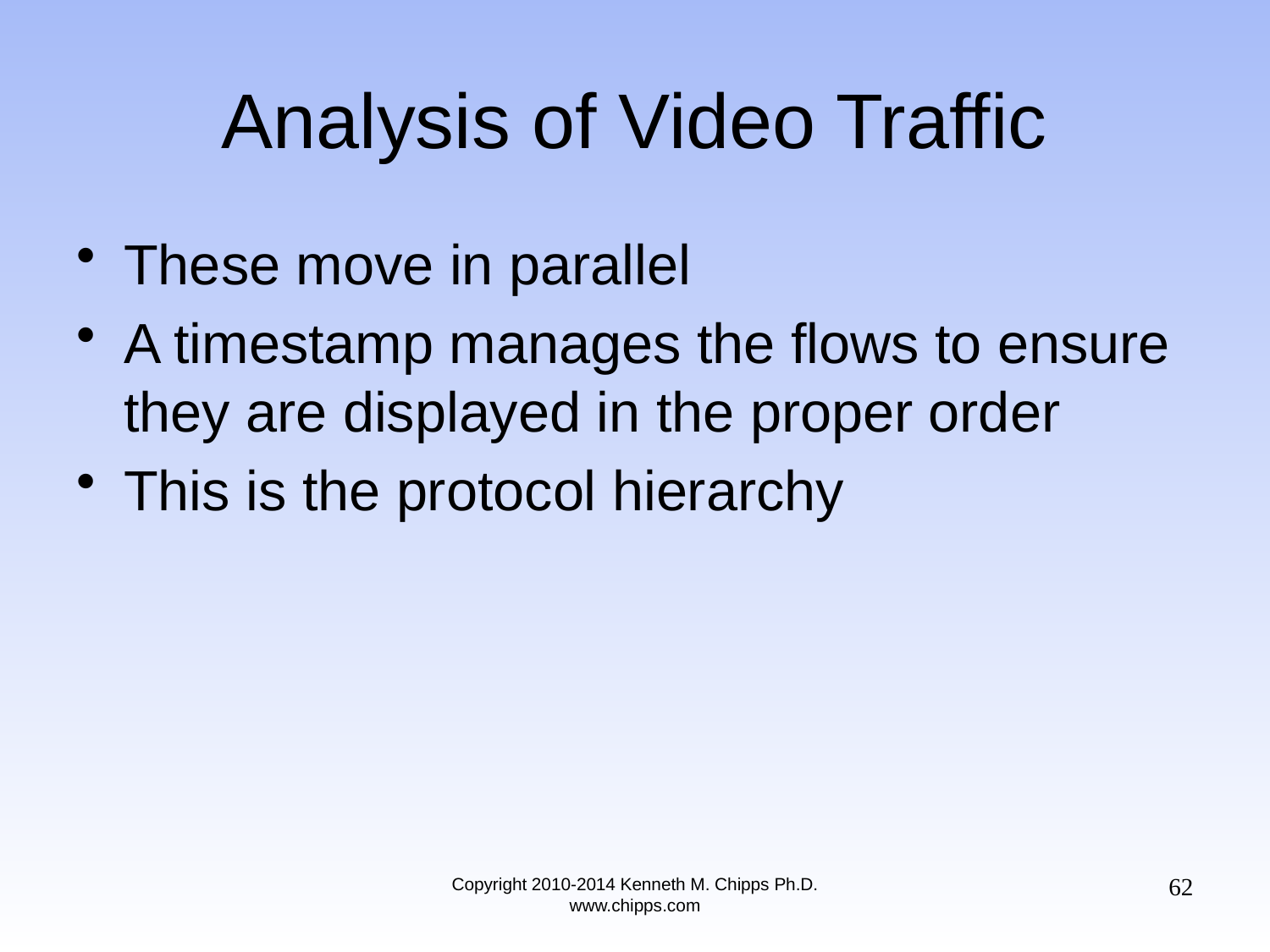

# Analysis of Video Traffic
These move in parallel
A timestamp manages the flows to ensure they are displayed in the proper order
This is the protocol hierarchy
62
Copyright 2010-2014 Kenneth M. Chipps Ph.D. www.chipps.com